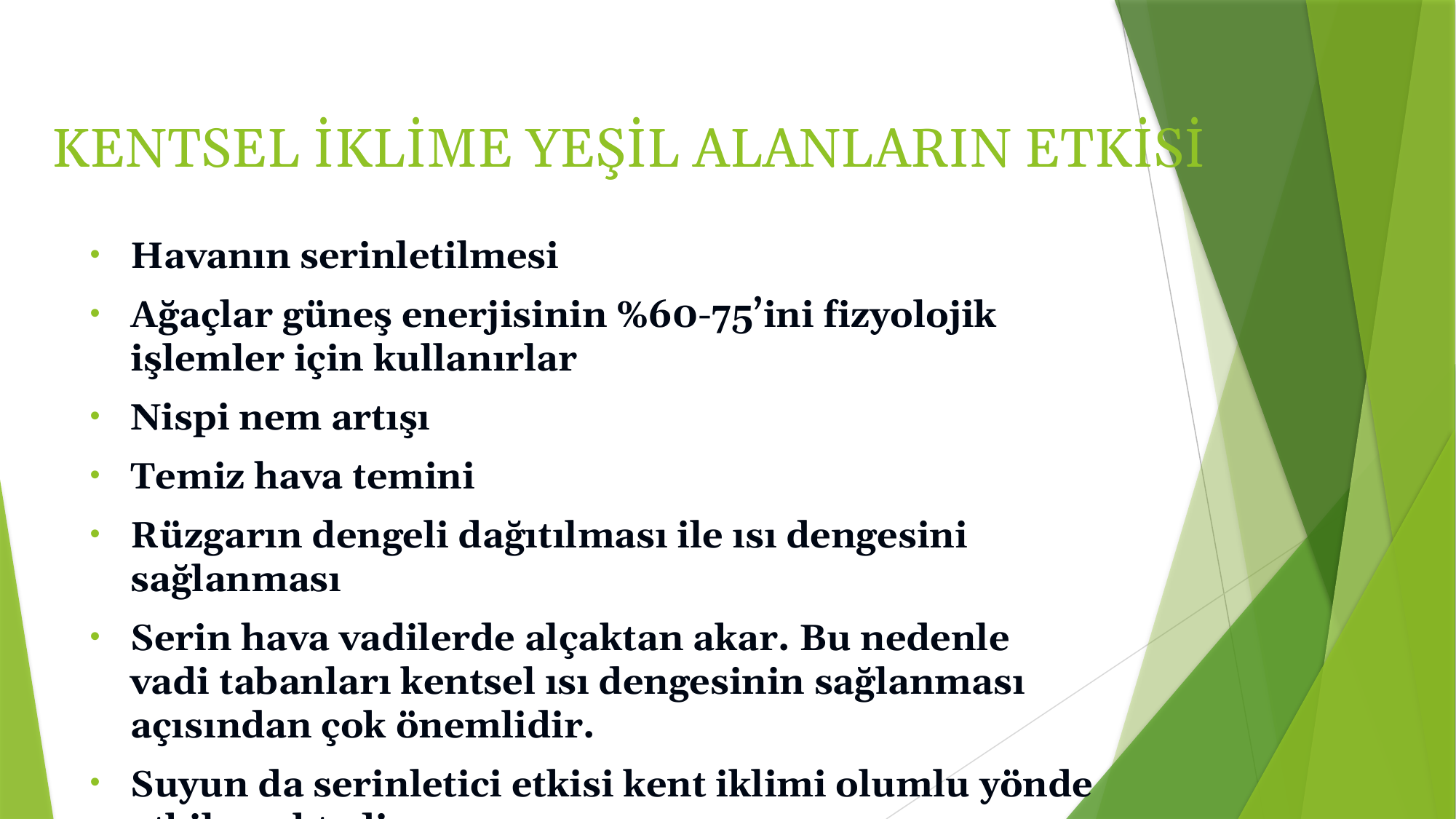

# KENTSEL İKLİME YEŞİL ALANLARIN ETKİSİ
Havanın serinletilmesi
Ağaçlar güneş enerjisinin %60-75’ini fizyolojik işlemler için kullanırlar
Nispi nem artışı
Temiz hava temini
Rüzgarın dengeli dağıtılması ile ısı dengesini sağlanması
Serin hava vadilerde alçaktan akar. Bu nedenle vadi tabanları kentsel ısı dengesinin sağlanması açısından çok önemlidir.
Suyun da serinletici etkisi kent iklimi olumlu yönde etkilemektedir.